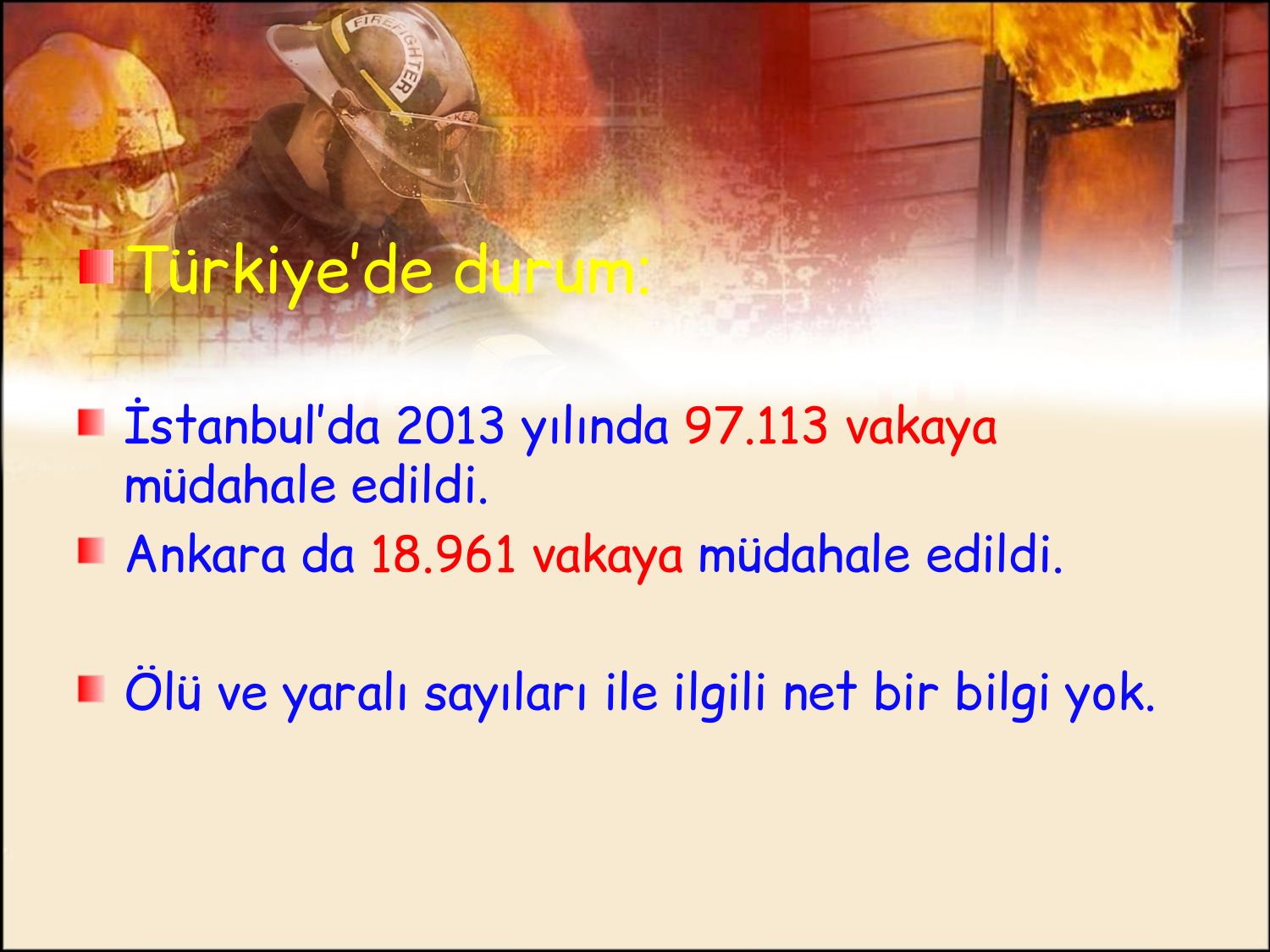

#
Türkiye’de durum:

İstanbul’da 2013 yılında 97.113 vakaya müdahale edildi.
Ankara da 18.961 vakaya müdahale edildi.

Ölü ve yaralı sayıları ile ilgili net bir bilgi yok.